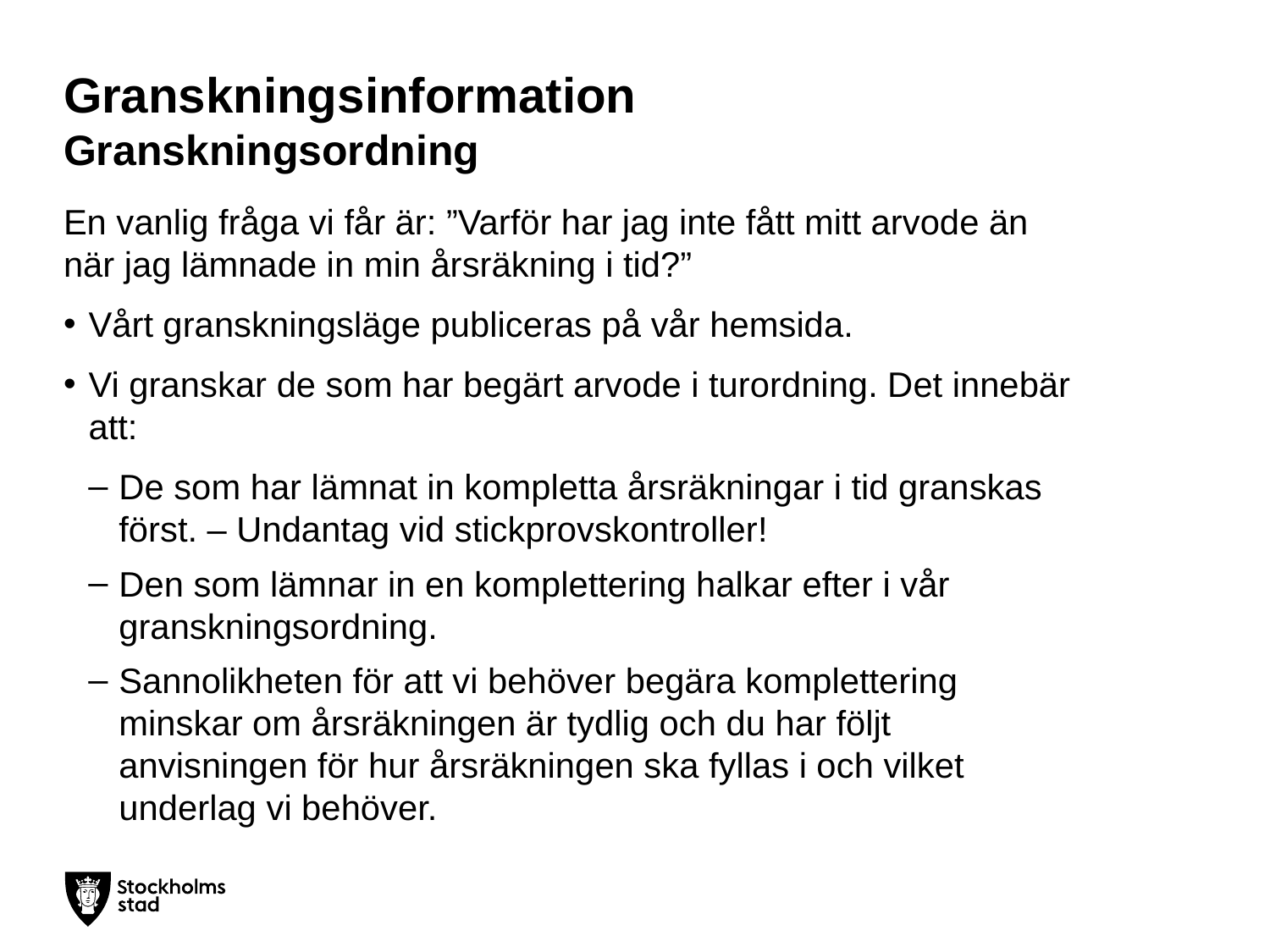

# Granskningsinformation Granskningsordning
En vanlig fråga vi får är: ”Varför har jag inte fått mitt arvode än när jag lämnade in min årsräkning i tid?”
Vårt granskningsläge publiceras på vår hemsida.
Vi granskar de som har begärt arvode i turordning. Det innebär att:
De som har lämnat in kompletta årsräkningar i tid granskas först. – Undantag vid stickprovskontroller!
Den som lämnar in en komplettering halkar efter i vår granskningsordning.
Sannolikheten för att vi behöver begära komplettering minskar om årsräkningen är tydlig och du har följt anvisningen för hur årsräkningen ska fyllas i och vilket underlag vi behöver.